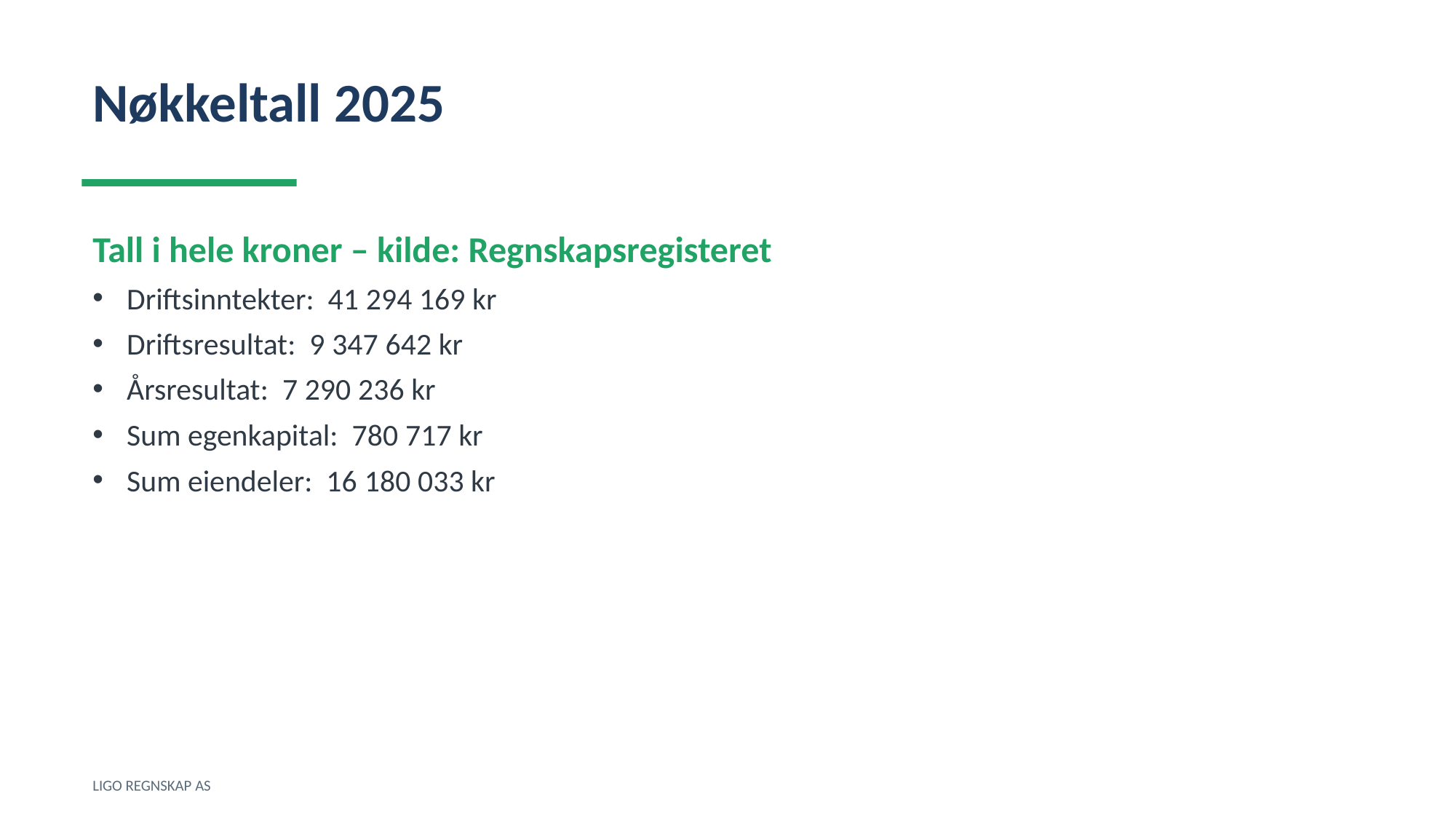

Nøkkeltall 2025

Tall i hele kroner – kilde: Regnskapsregisteret
Driftsinntekter:  41 294 169 kr
Driftsresultat:  9 347 642 kr
Årsresultat:  7 290 236 kr
Sum egenkapital:  780 717 kr
Sum eiendeler:  16 180 033 kr
LIGO REGNSKAP AS